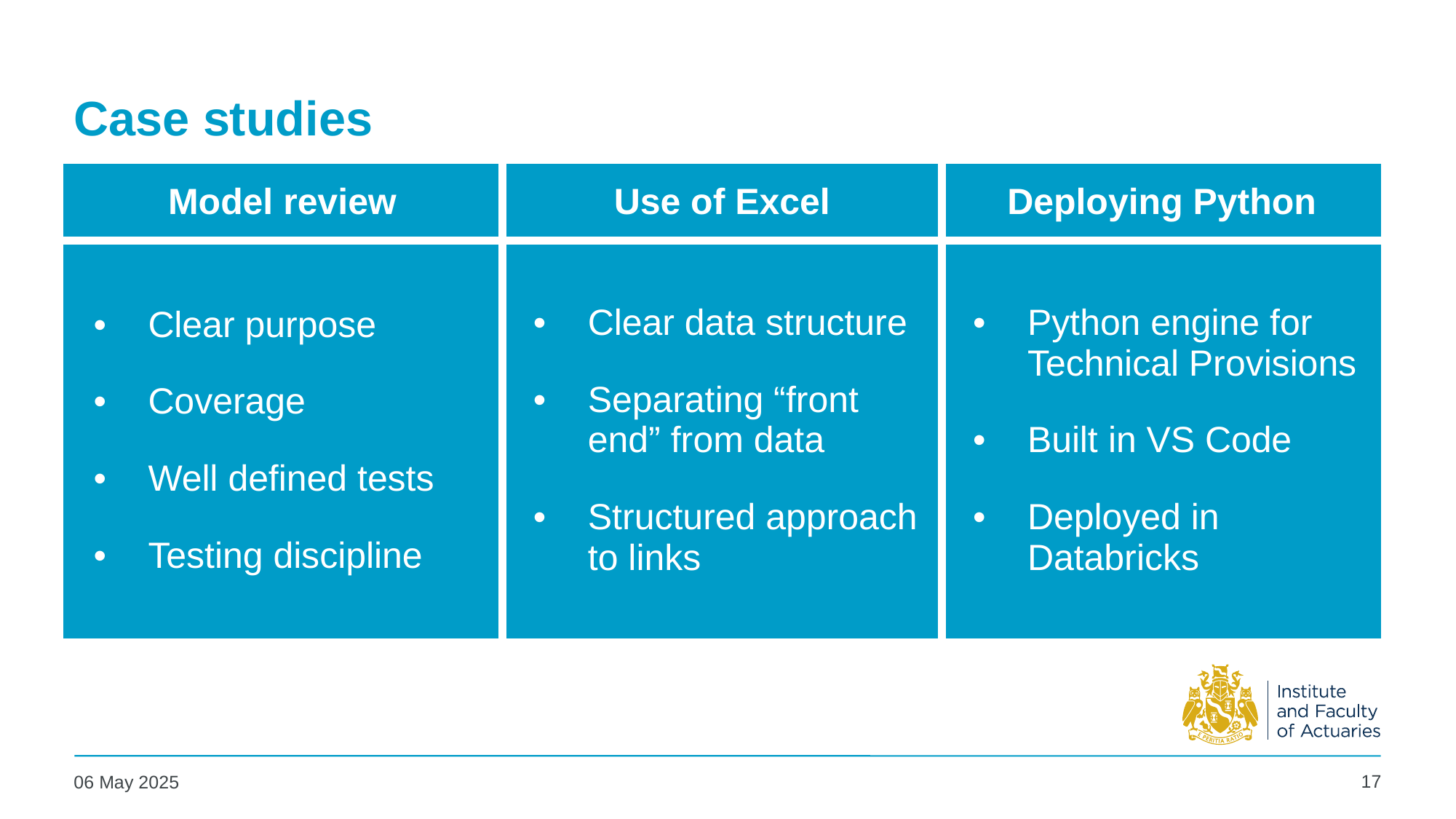

# Case studies
| Model review |
| --- |
| Clear purpose Coverage Well defined tests Testing discipline |
| Use of Excel |
| --- |
| Clear data structure Separating “front end” from data Structured approach to links |
| Deploying Python |
| --- |
| Python engine for Technical Provisions Built in VS Code Deployed in Databricks |
17
06 May 2025